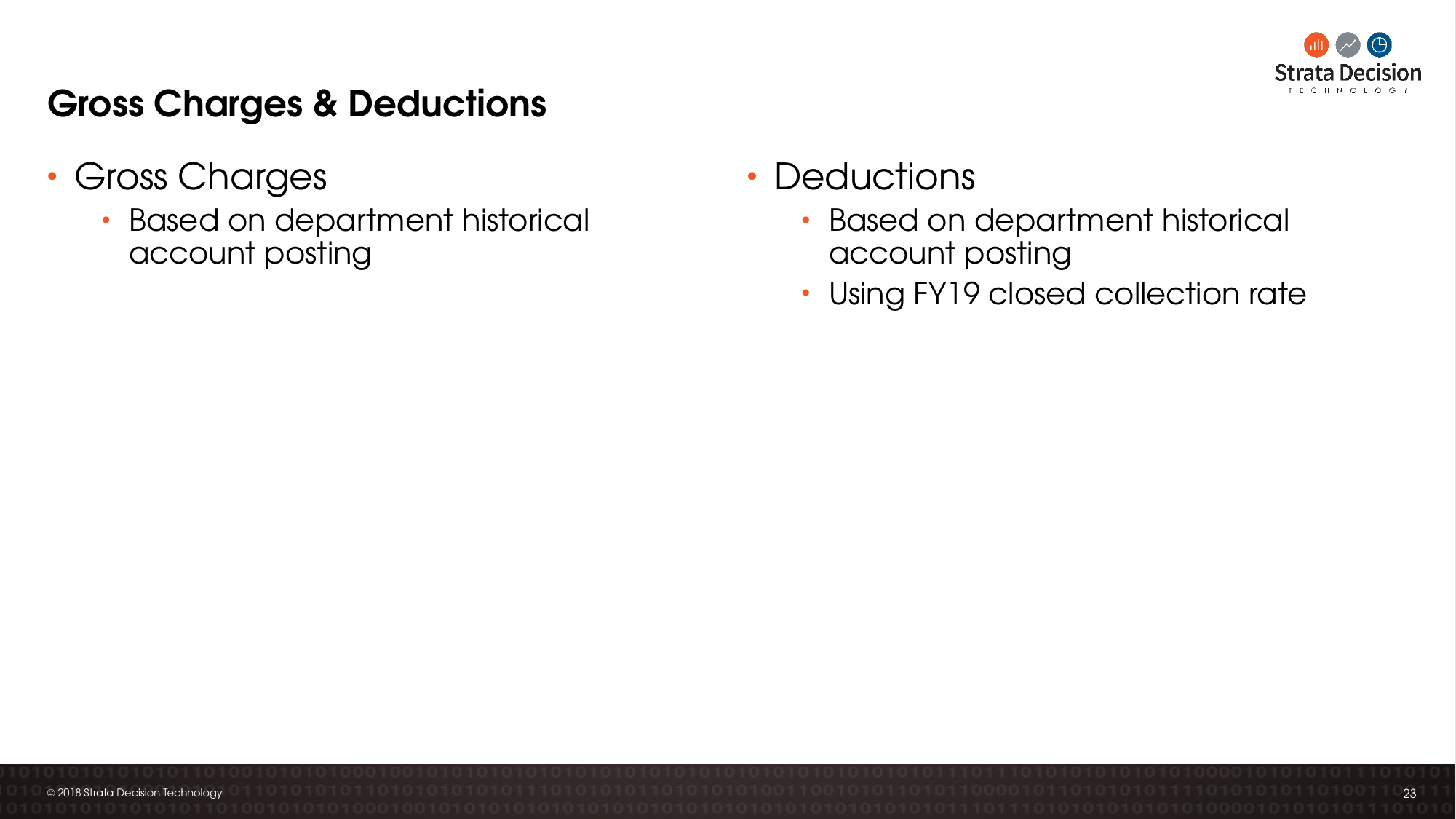

# Gross Charges & Deductions
Gross Charges
Based on department historical account posting
Deductions
Based on department historical account posting
Using FY19 closed collection rate